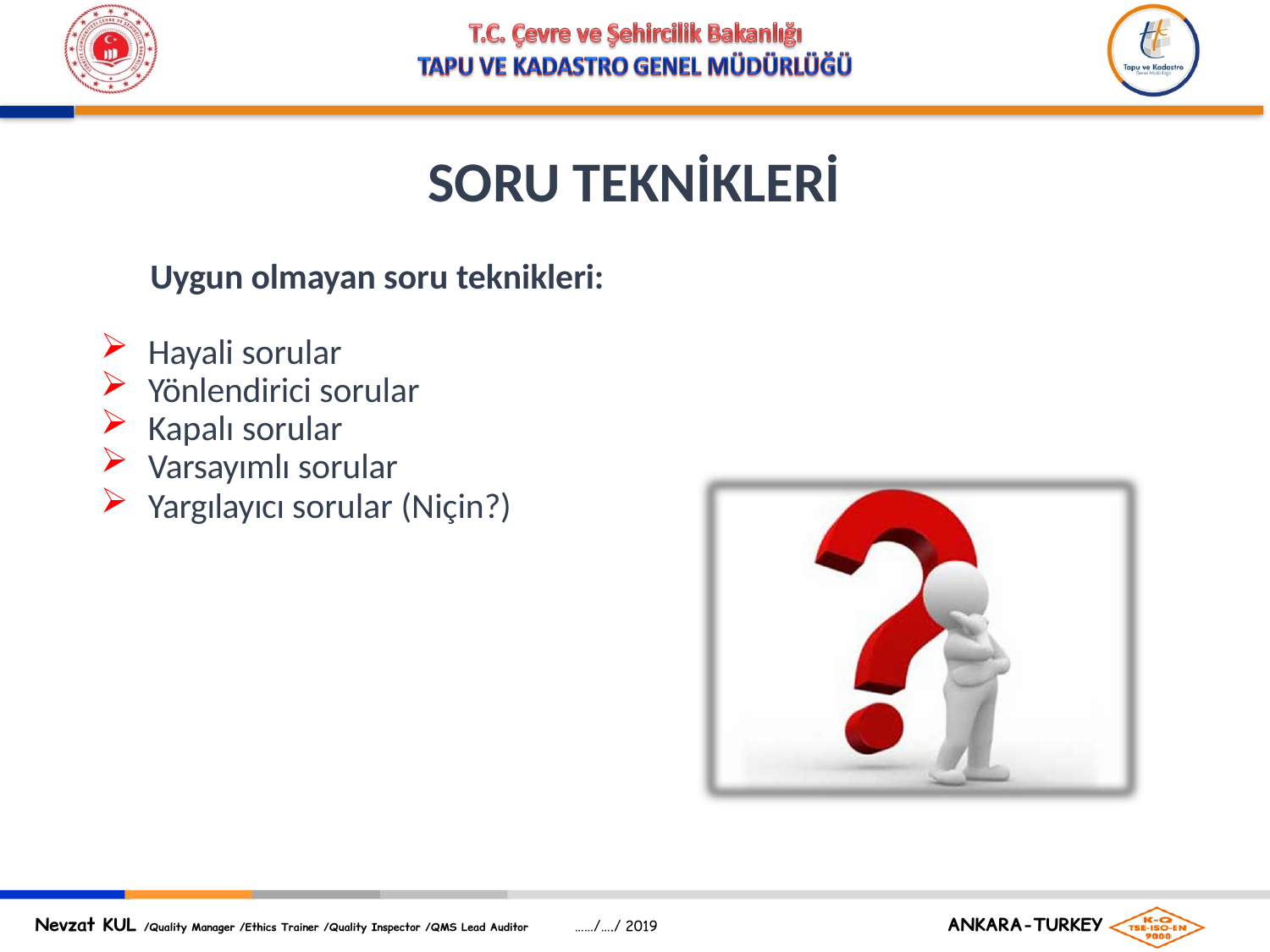

# SORU TEKNİKLERİ
Uygun olmayan soru teknikleri:

Hayali sorular
Yönlendirici sorular
Kapalı sorular
Varsayımlı sorular
Yargılayıcı sorular (Niçin?)